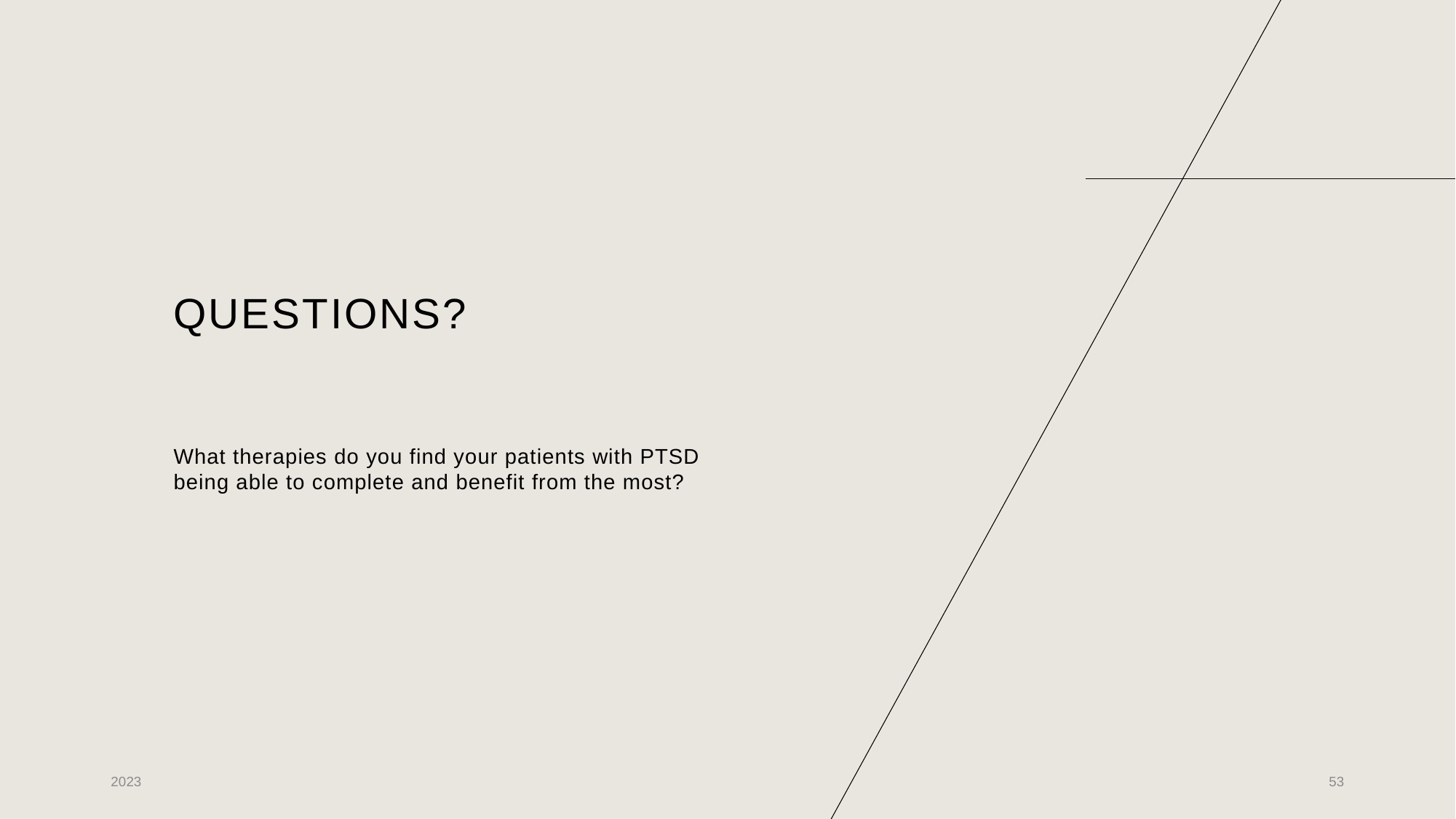

# Questions?
What therapies do you find your patients with PTSD being able to complete and benefit from the most?
2023
53